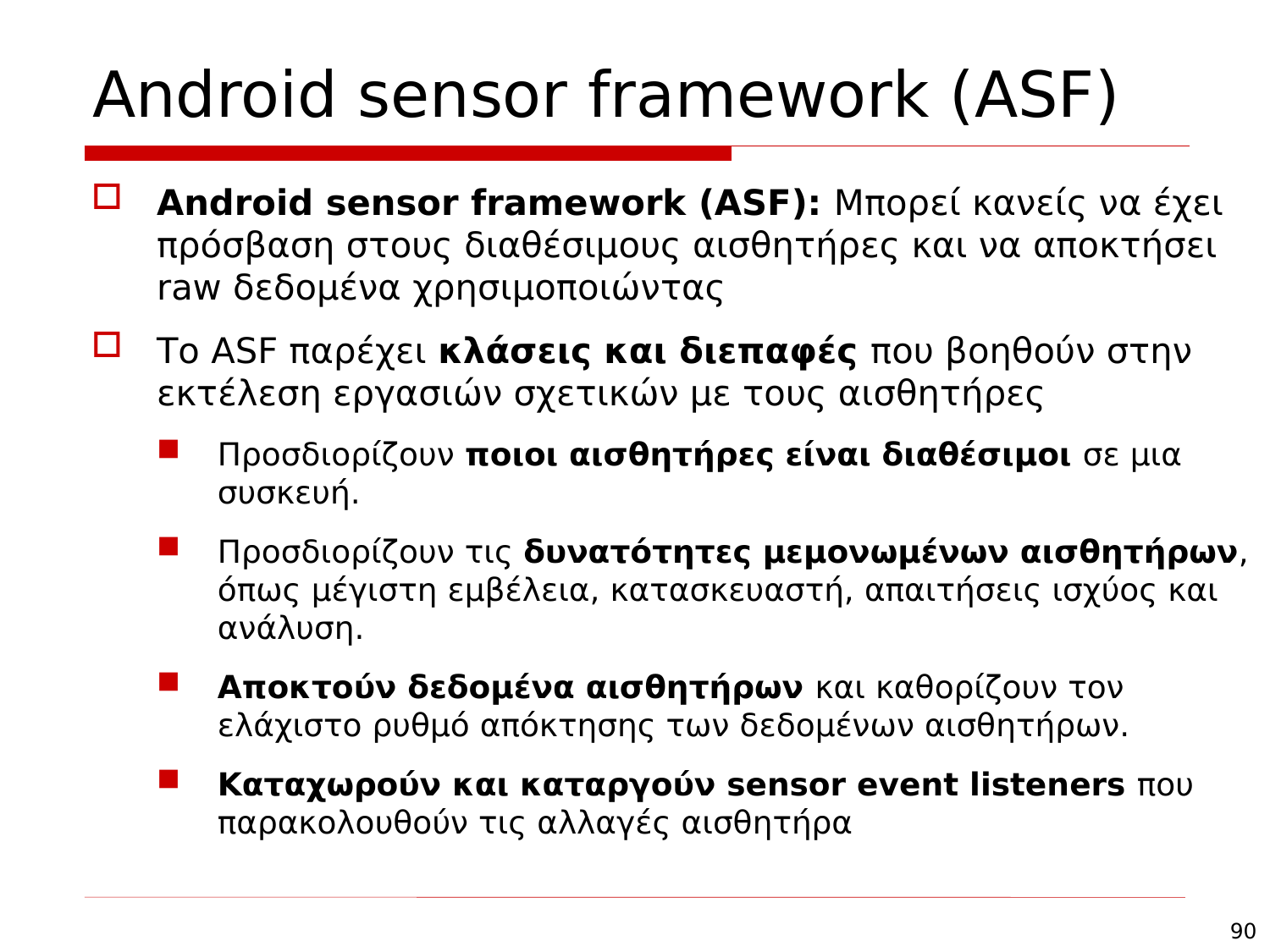

# Android sensor framework (ASF)
Android sensor framework (ASF): Μπορεί κανείς να έχει πρόσβαση στους διαθέσιμους αισθητήρες και να αποκτήσει raw δεδομένα χρησιμοποιώντας
Το ASF παρέχει κλάσεις και διεπαφές που βοηθούν στην εκτέλεση εργασιών σχετικών με τους αισθητήρες
Προσδιορίζουν ποιοι αισθητήρες είναι διαθέσιμοι σε μια συσκευή.
Προσδιορίζουν τις δυνατότητες μεμονωμένων αισθητήρων, όπως μέγιστη εμβέλεια, κατασκευαστή, απαιτήσεις ισχύος και  ανάλυση.
Αποκτούν δεδομένα αισθητήρων και καθορίζουν τον ελάχιστο ρυθμό απόκτησης των δεδομένων αισθητήρων.
Καταχωρούν και καταργoύν sensor event listeners που παρακολουθούν τις αλλαγές αισθητήρα

90